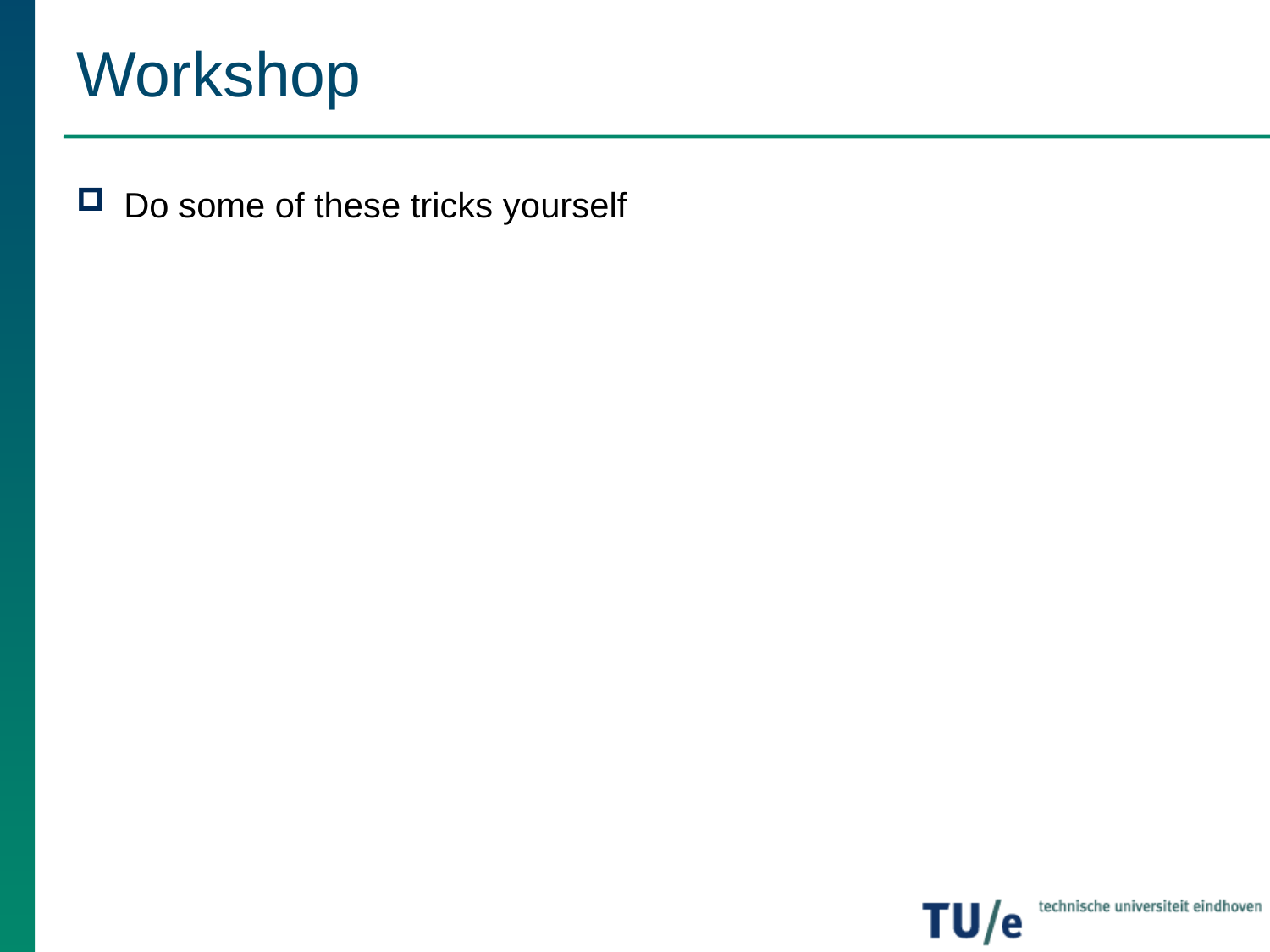

# Workshop
Do some of these tricks yourself